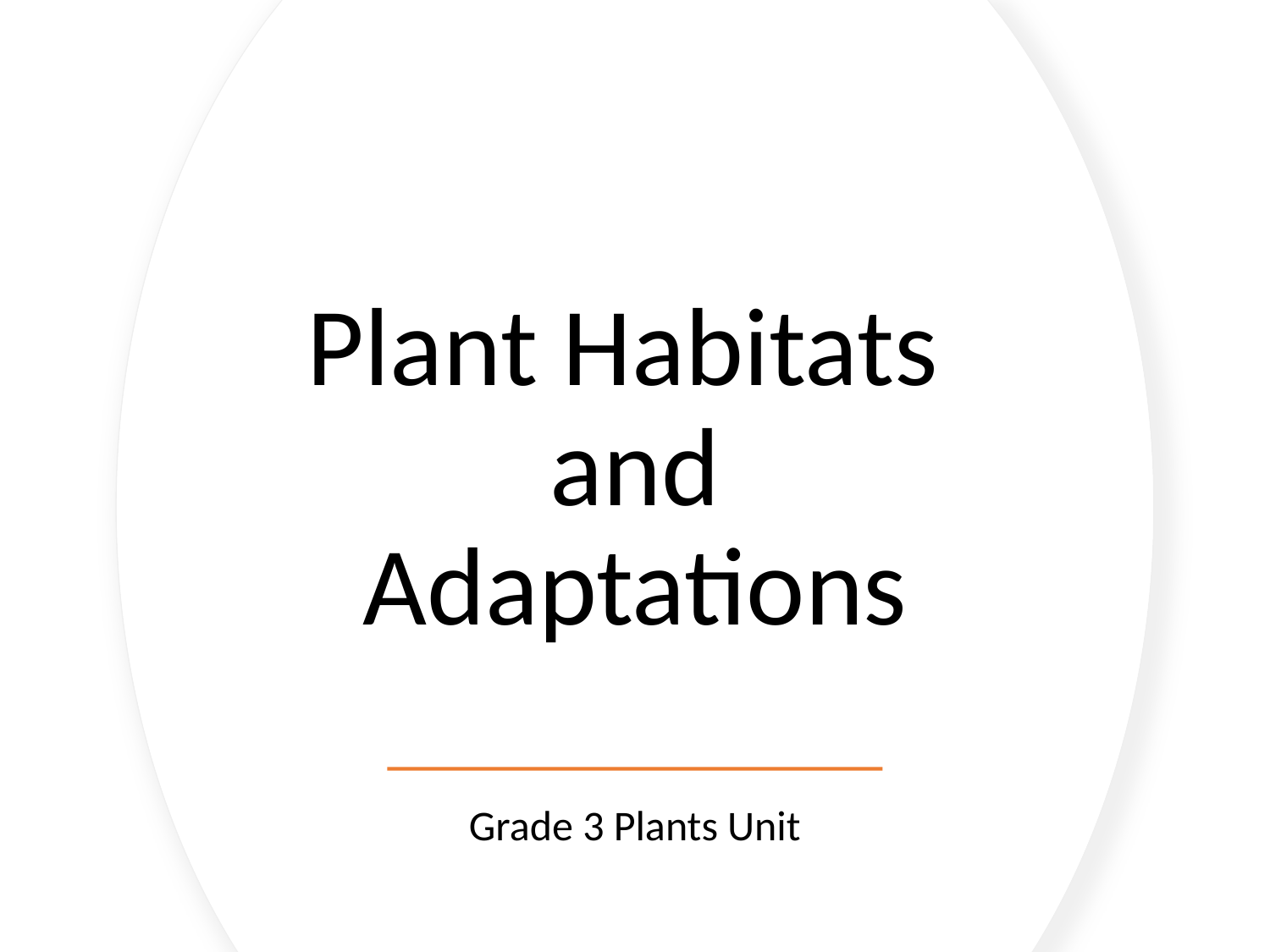

# Plant Habitats and Adaptations

Grade 3 Plants Unit